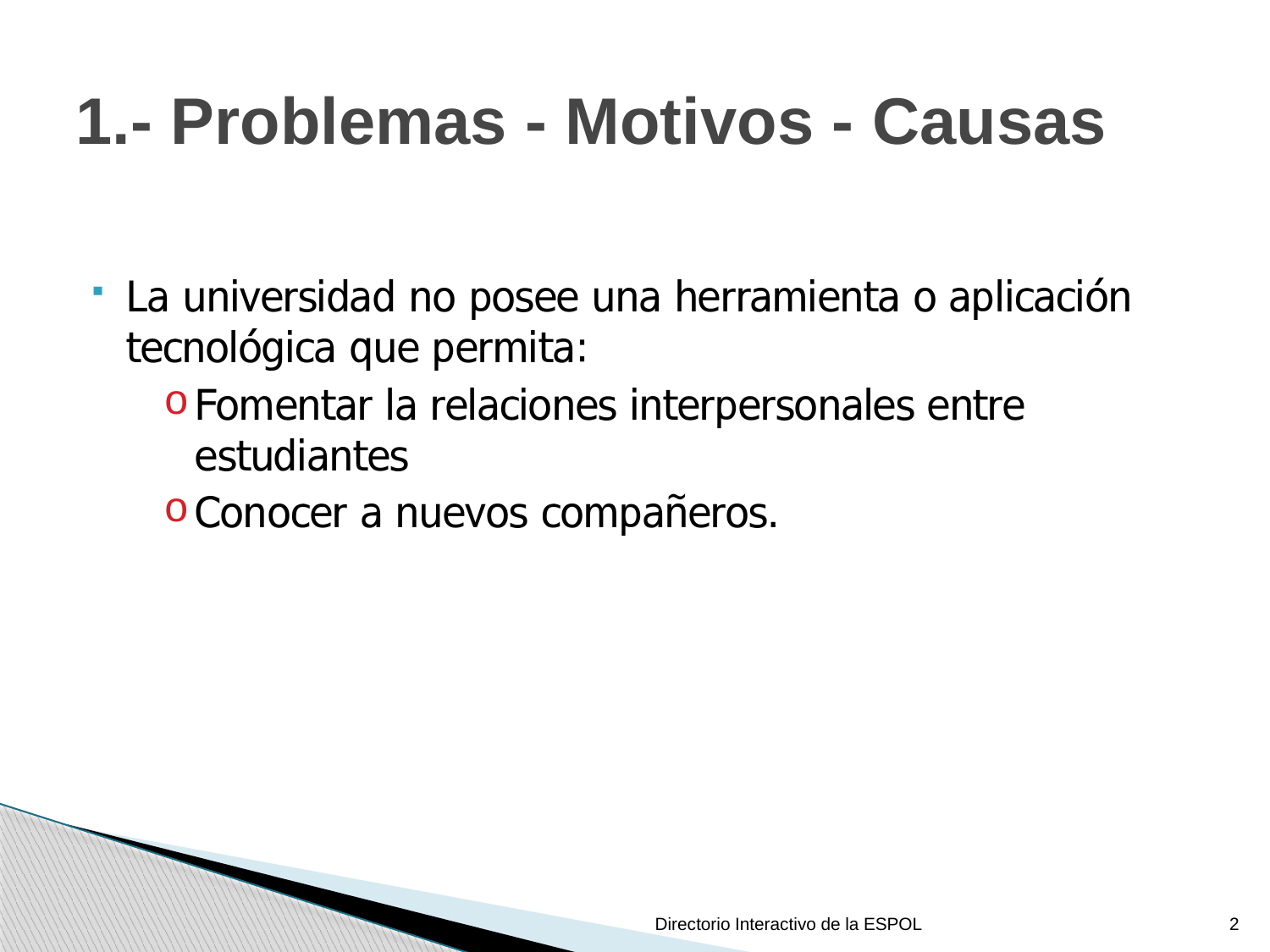

# 1.- Problemas - Motivos - Causas

La universidad no posee una herramienta o aplicación tecnológica que permita:
Fomentar la relaciones interpersonales entre estudiantes
Conocer a nuevos compañeros.

Directorio Interactivo de la ESPOL
2